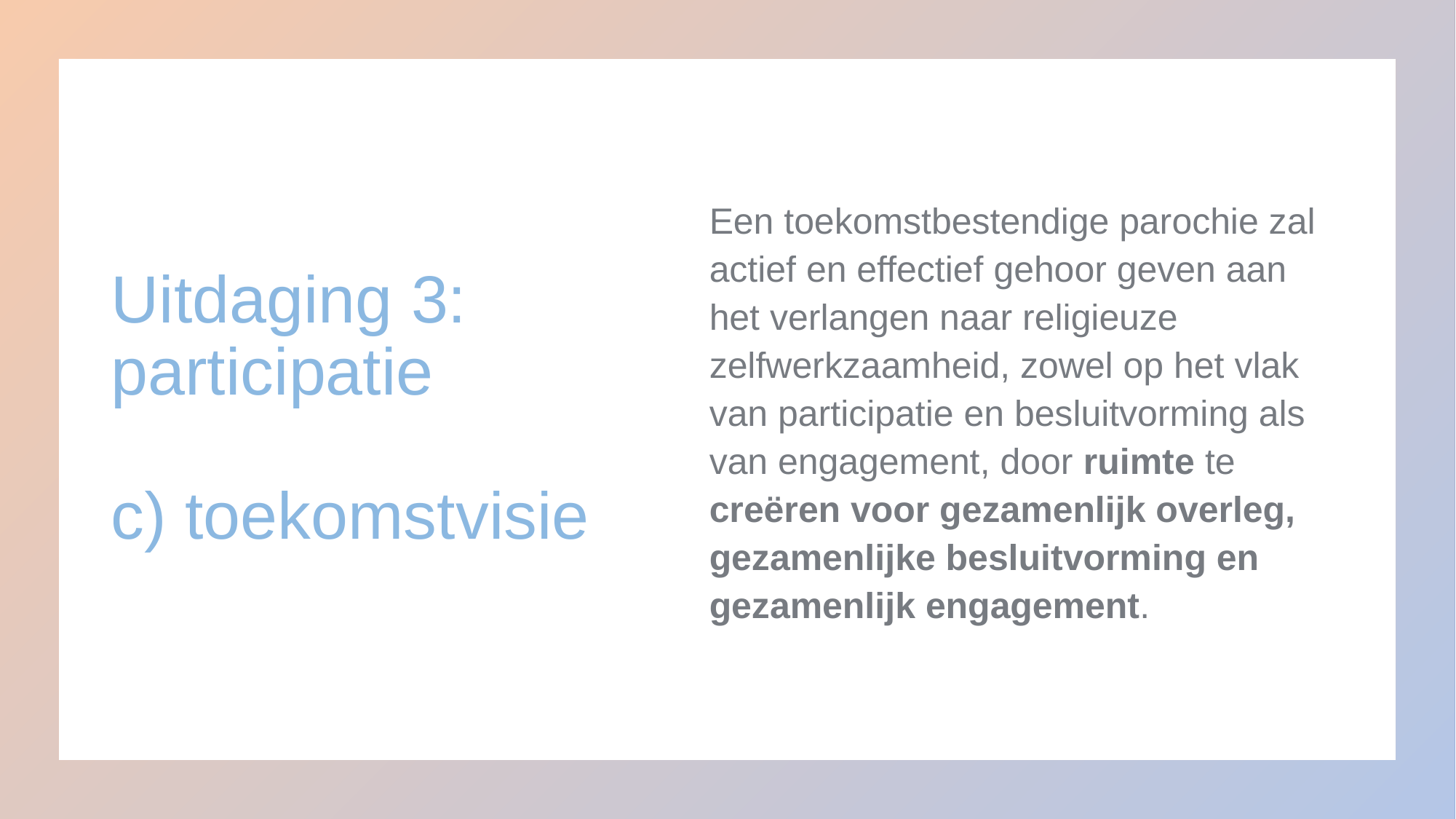

# Uitdaging 3: participatie c) toekomstvisie
Een toekomstbestendige parochie zal actief en effectief gehoor geven aan het verlangen naar religieuze zelfwerkzaamheid, zowel op het vlak van participatie en besluitvorming als van engagement, door ruimte te creëren voor gezamenlijk overleg, gezamenlijke besluitvorming en gezamenlijk engagement.